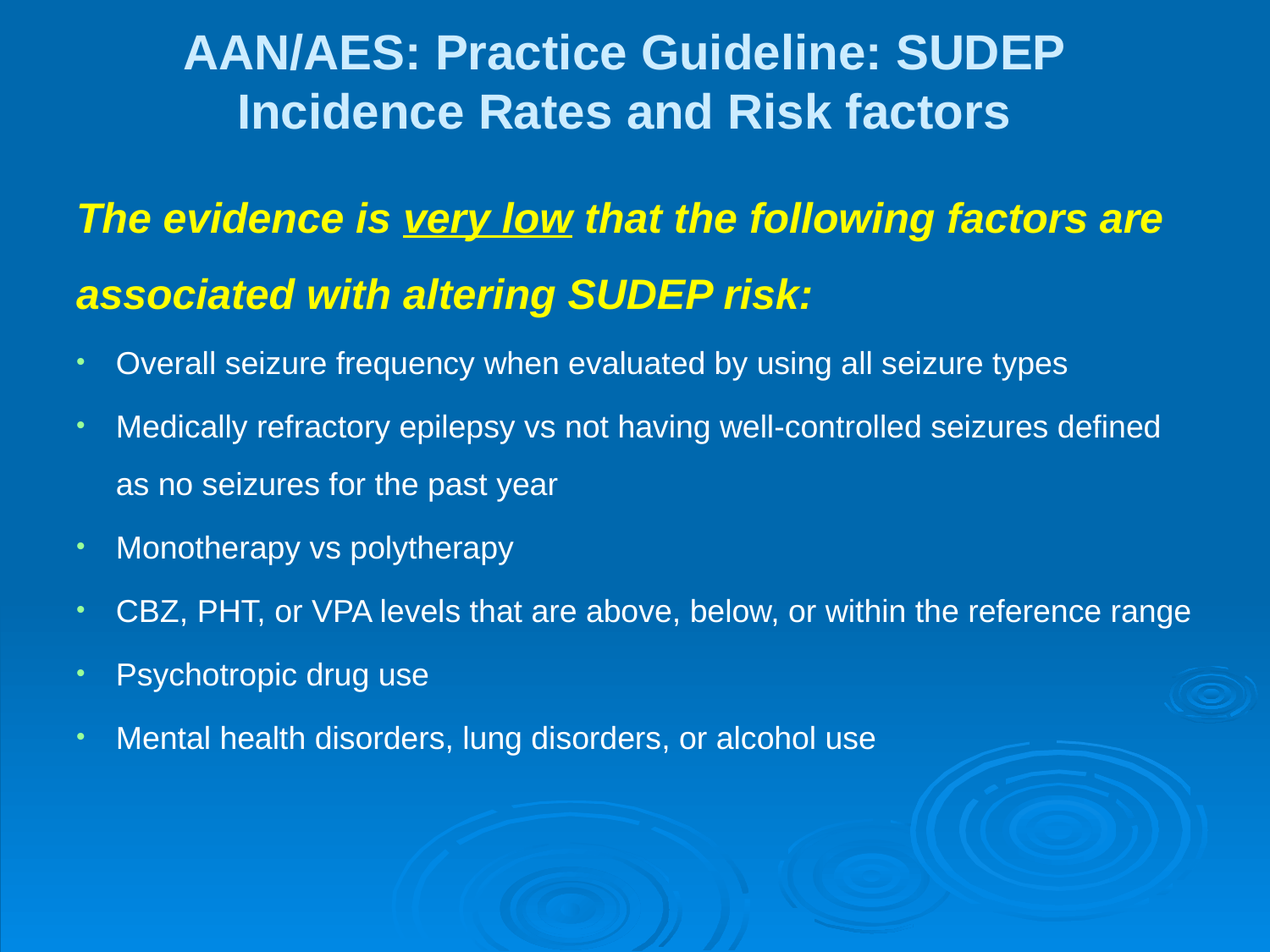

# AAN/AES: Practice Guideline: SUDEP Incidence Rates and Risk factors
The evidence is very low that the following factors are associated with altering SUDEP risk:
Overall seizure frequency when evaluated by using all seizure types
Medically refractory epilepsy vs not having well-controlled seizures defined as no seizures for the past year
Monotherapy vs polytherapy
CBZ, PHT, or VPA levels that are above, below, or within the reference range
Psychotropic drug use
Mental health disorders, lung disorders, or alcohol use